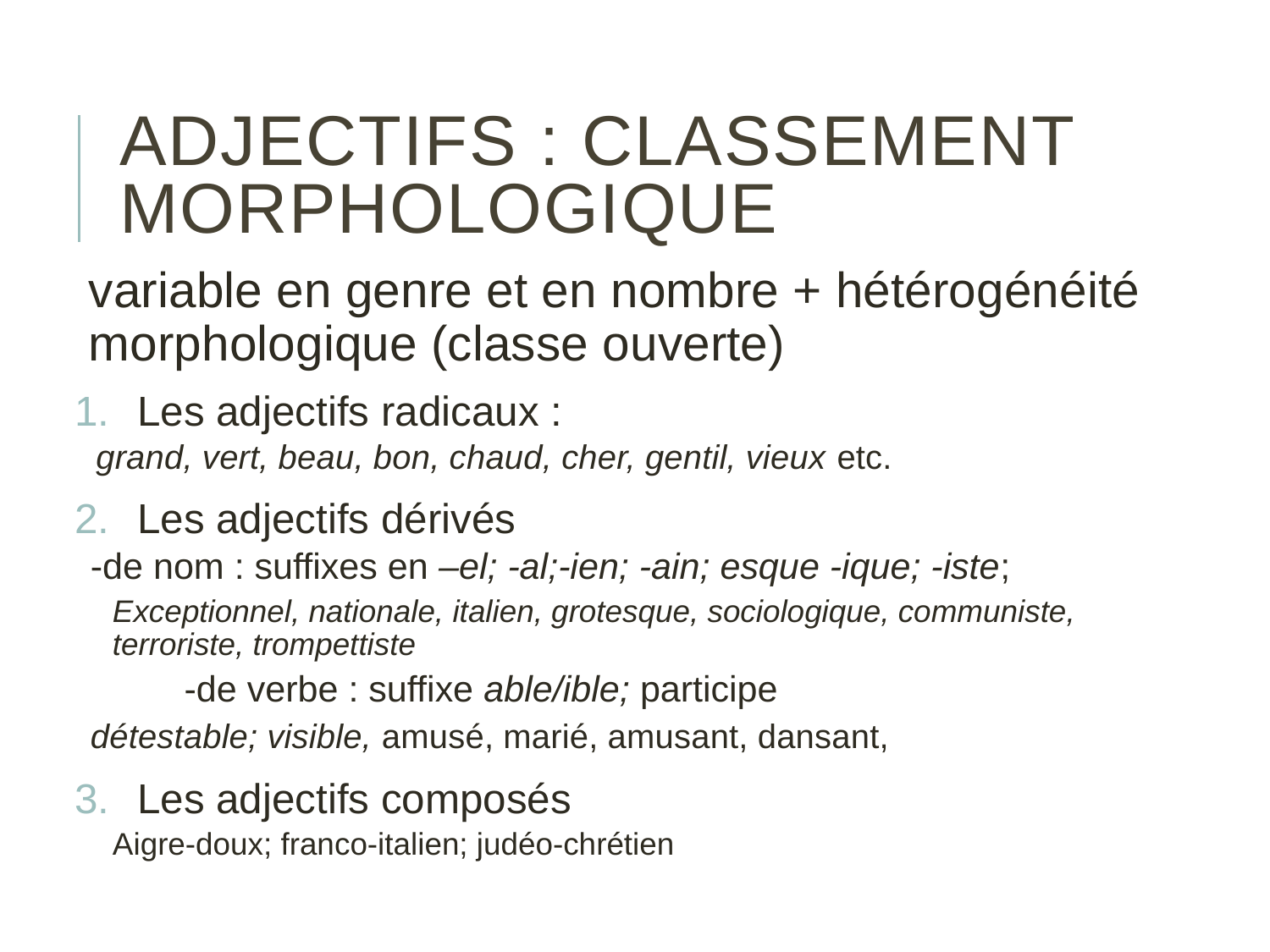

# Adjectifs : classement morphologique
variable en genre et en nombre + hétérogénéité morphologique (classe ouverte)
Les adjectifs radicaux :
	grand, vert, beau, bon, chaud, cher, gentil, vieux etc.
Les adjectifs dérivés
	-de nom : suffixes en –el; -al;-ien; -ain; esque -ique; -iste;
Exceptionnel, nationale, italien, grotesque, sociologique, communiste, terroriste, trompettiste
 	-de verbe : suffixe able/ible; participe
	détestable; visible, amusé, marié, amusant, dansant,
Les adjectifs composés
Aigre-doux; franco-italien; judéo-chrétien